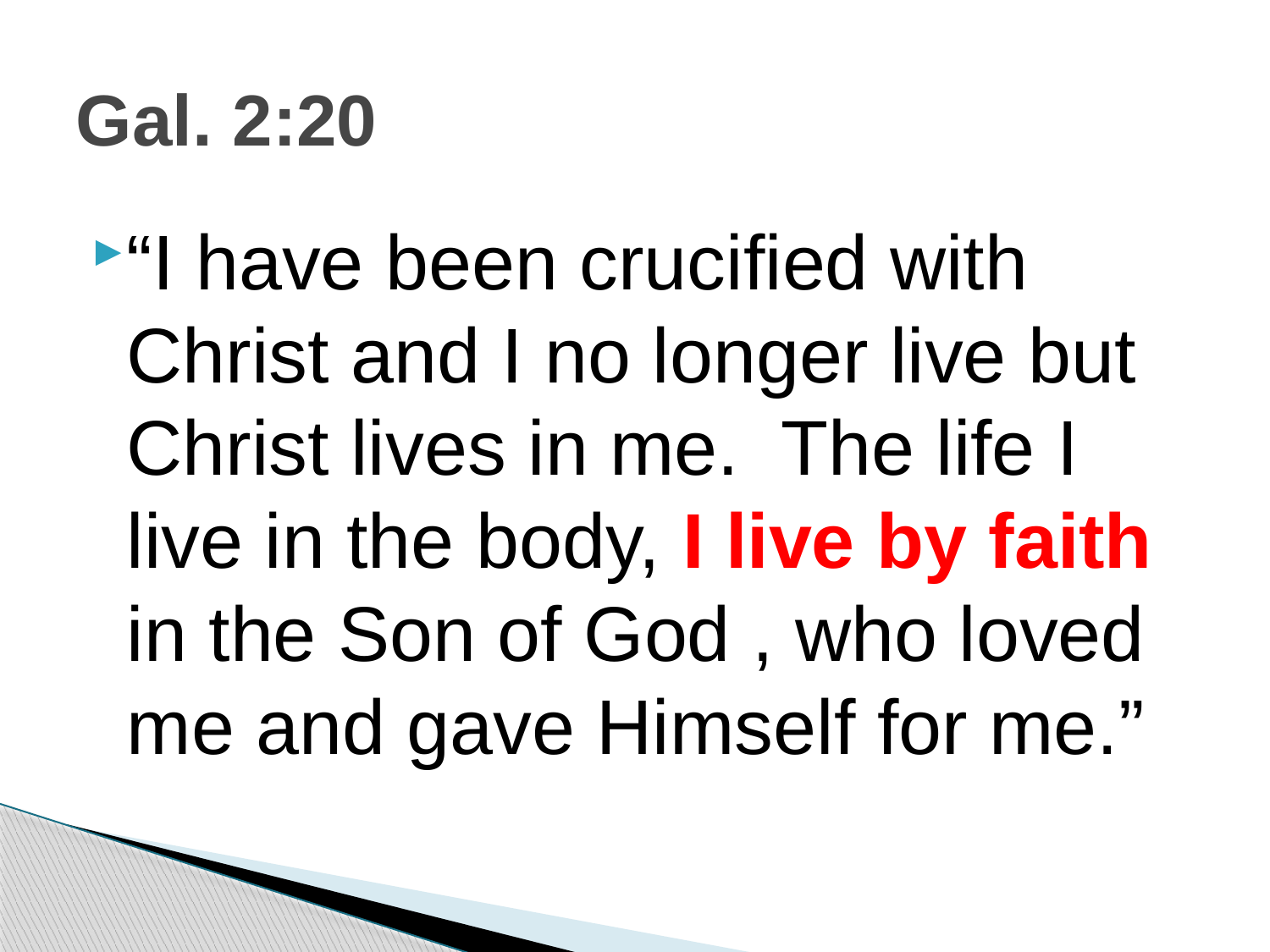

# Gal. 2:20
“I have been crucified with Christ and I no longer live but Christ lives in me.  The life I live in the body, I live by faith in the Son of God , who loved me and gave Himself for me.”